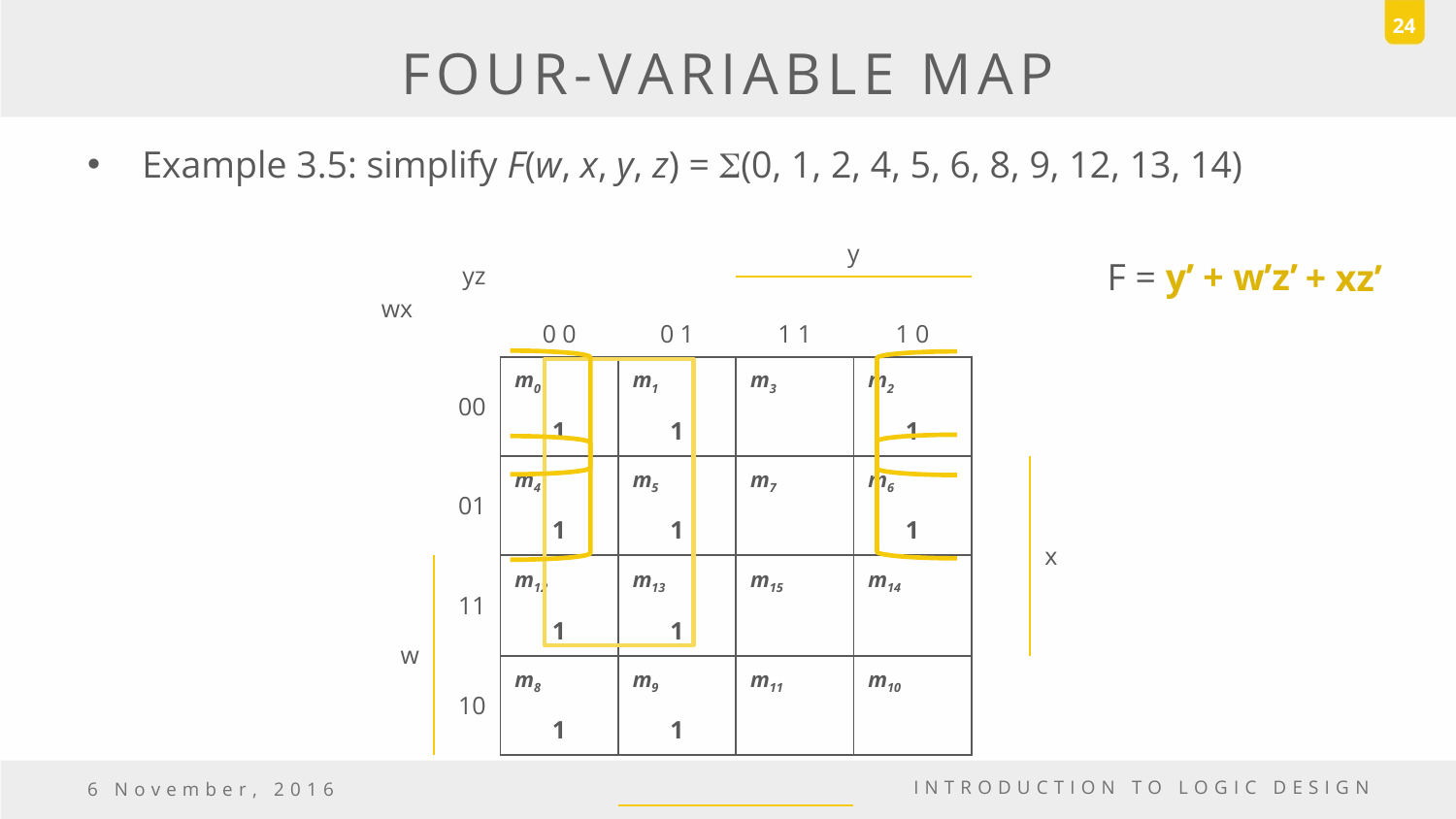

24
# FOUR-VARIABLE MAP
Example 3.5: simplify F(w, x, y, z) = Σ(0, 1, 2, 4, 5, 6, 8, 9, 12, 13, 14)
| yz wx |  |  |  | y |  |  |  |
| --- | --- | --- | --- | --- | --- | --- | --- |
|  |  | 0 0 | 0 1 | 1 1 | 1 0 |  |  |
|  | 00 | m0 | m1 | m3 | m2 |  |  |
|  |  | 1 | 1 |  | 1 |  |  |
|  | 01 | m4 | m5 | m7 | m6 |  | x |
|  |  | 1 | 1 |  | 1 |  |  |
|  | 11 | m12 | m13 | m15 | m14 |  |  |
| w |  | 1 | 1 |  |  |  |  |
|  | 10 | m8 | m9 | m11 | m10 |  |  |
|  |  | 1 | 1 |  |  |  |  |
|  |  |  |  |  |  |  |  |
|  |  |  | z |  |  |  |  |
F = y’
+ w’z’
+ xz’

6 November, 2016
INTRODUCTION TO LOGIC DESIGN